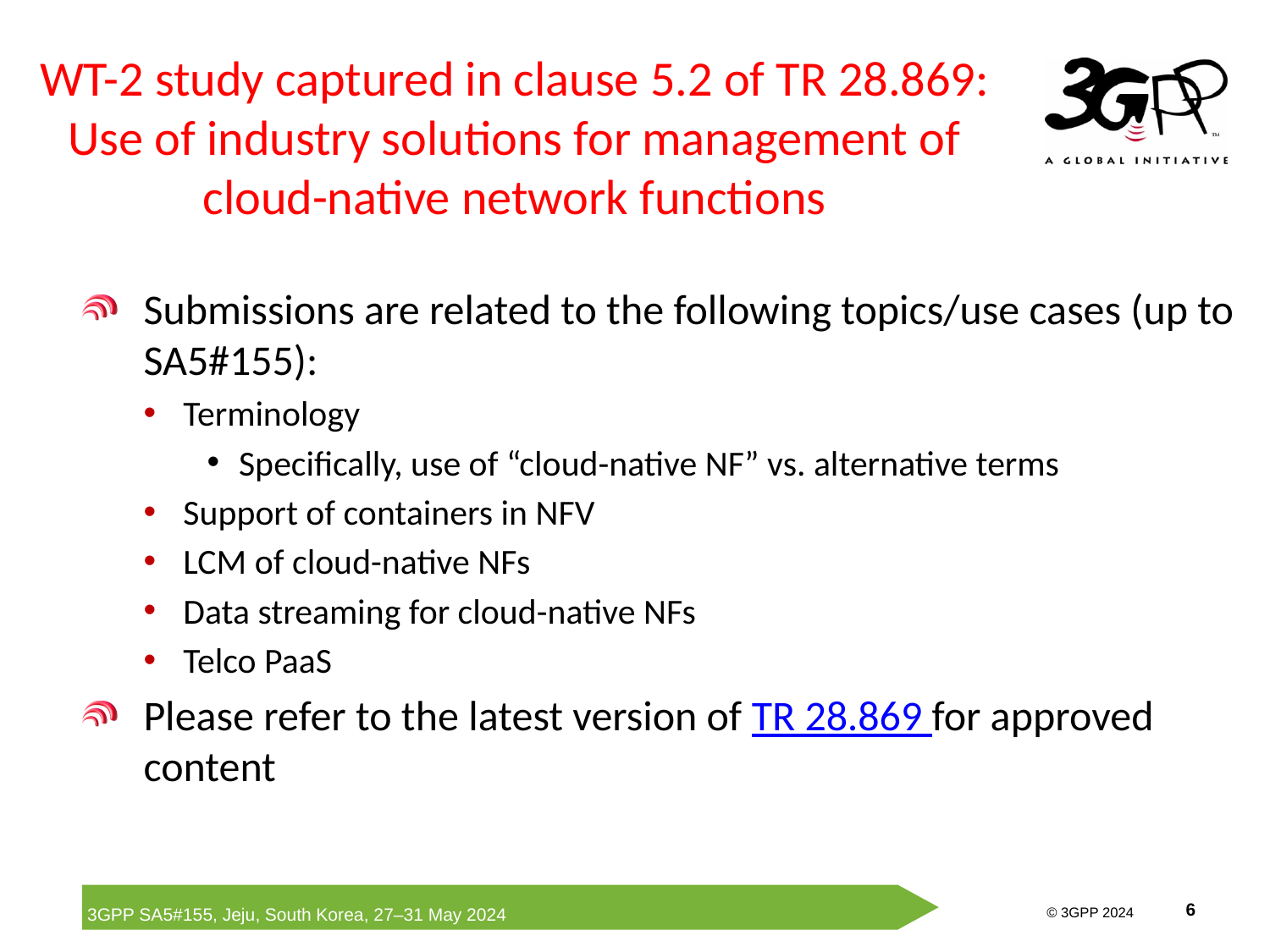

# WT-2 study captured in clause 5.2 of TR 28.869: Use of industry solutions for management of cloud-native network functions
Submissions are related to the following topics/use cases (up to SA5#155):
Terminology
Specifically, use of “cloud-native NF” vs. alternative terms
Support of containers in NFV
LCM of cloud-native NFs
Data streaming for cloud-native NFs
Telco PaaS
Please refer to the latest version of TR 28.869 for approved content